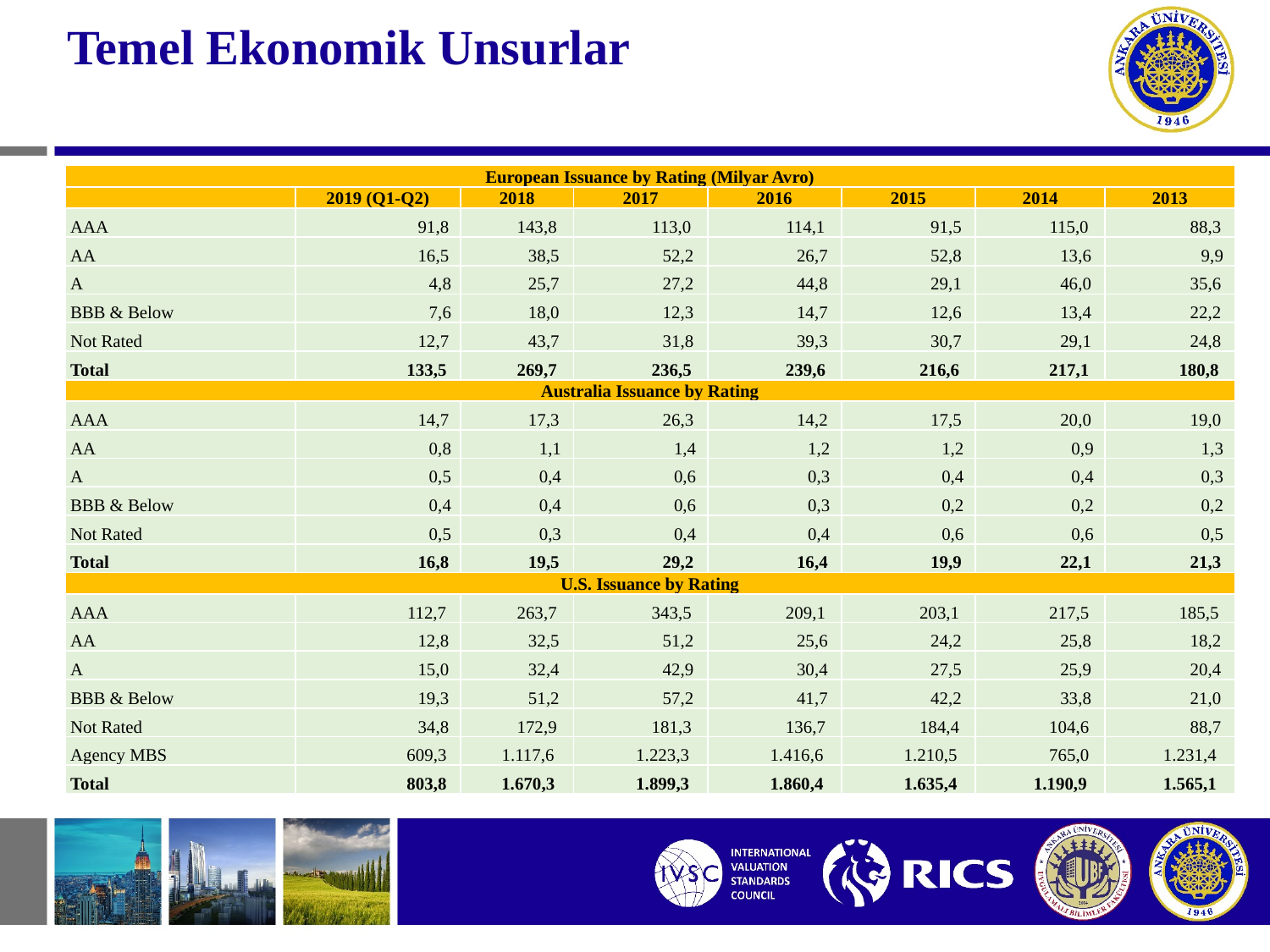

# Temel Ekonomik Unsurlar
| European Issuance by Rating (Milyar Avro) |  |  |  |  |  |  |  |
| --- | --- | --- | --- | --- | --- | --- | --- |
|  | 2019 (Q1-Q2) | 2018 | 2017 | 2016 | 2015 | 2014 | 2013 |
| AAA | 91,8 | 143,8 | 113,0 | 114,1 | 91,5 | 115,0 | 88,3 |
| AA | 16,5 | 38,5 | 52,2 | 26,7 | 52,8 | 13,6 | 9,9 |
| A | 4,8 | 25,7 | 27,2 | 44,8 | 29,1 | 46,0 | 35,6 |
| BBB & Below | 7,6 | 18,0 | 12,3 | 14,7 | 12,6 | 13,4 | 22,2 |
| Not Rated | 12,7 | 43,7 | 31,8 | 39,3 | 30,7 | 29,1 | 24,8 |
| Total | 133,5 | 269,7 | 236,5 | 239,6 | 216,6 | 217,1 | 180,8 |
| Australia Issuance by Rating |  |  |  |  |  |  |  |
| AAA | 14,7 | 17,3 | 26,3 | 14,2 | 17,5 | 20,0 | 19,0 |
| AA | 0,8 | 1,1 | 1,4 | 1,2 | 1,2 | 0,9 | 1,3 |
| A | 0,5 | 0,4 | 0,6 | 0,3 | 0,4 | 0,4 | 0,3 |
| BBB & Below | 0,4 | 0,4 | 0,6 | 0,3 | 0,2 | 0,2 | 0,2 |
| Not Rated | 0,5 | 0,3 | 0,4 | 0,4 | 0,6 | 0,6 | 0,5 |
| Total | 16,8 | 19,5 | 29,2 | 16,4 | 19,9 | 22,1 | 21,3 |
| U.S. Issuance by Rating |  |  |  |  |  |  |  |
| AAA | 112,7 | 263,7 | 343,5 | 209,1 | 203,1 | 217,5 | 185,5 |
| AA | 12,8 | 32,5 | 51,2 | 25,6 | 24,2 | 25,8 | 18,2 |
| A | 15,0 | 32,4 | 42,9 | 30,4 | 27,5 | 25,9 | 20,4 |
| BBB & Below | 19,3 | 51,2 | 57,2 | 41,7 | 42,2 | 33,8 | 21,0 |
| Not Rated | 34,8 | 172,9 | 181,3 | 136,7 | 184,4 | 104,6 | 88,7 |
| Agency MBS | 609,3 | 1.117,6 | 1.223,3 | 1.416,6 | 1.210,5 | 765,0 | 1.231,4 |
| Total | 803,8 | 1.670,3 | 1.899,3 | 1.860,4 | 1.635,4 | 1.190,9 | 1.565,1 |